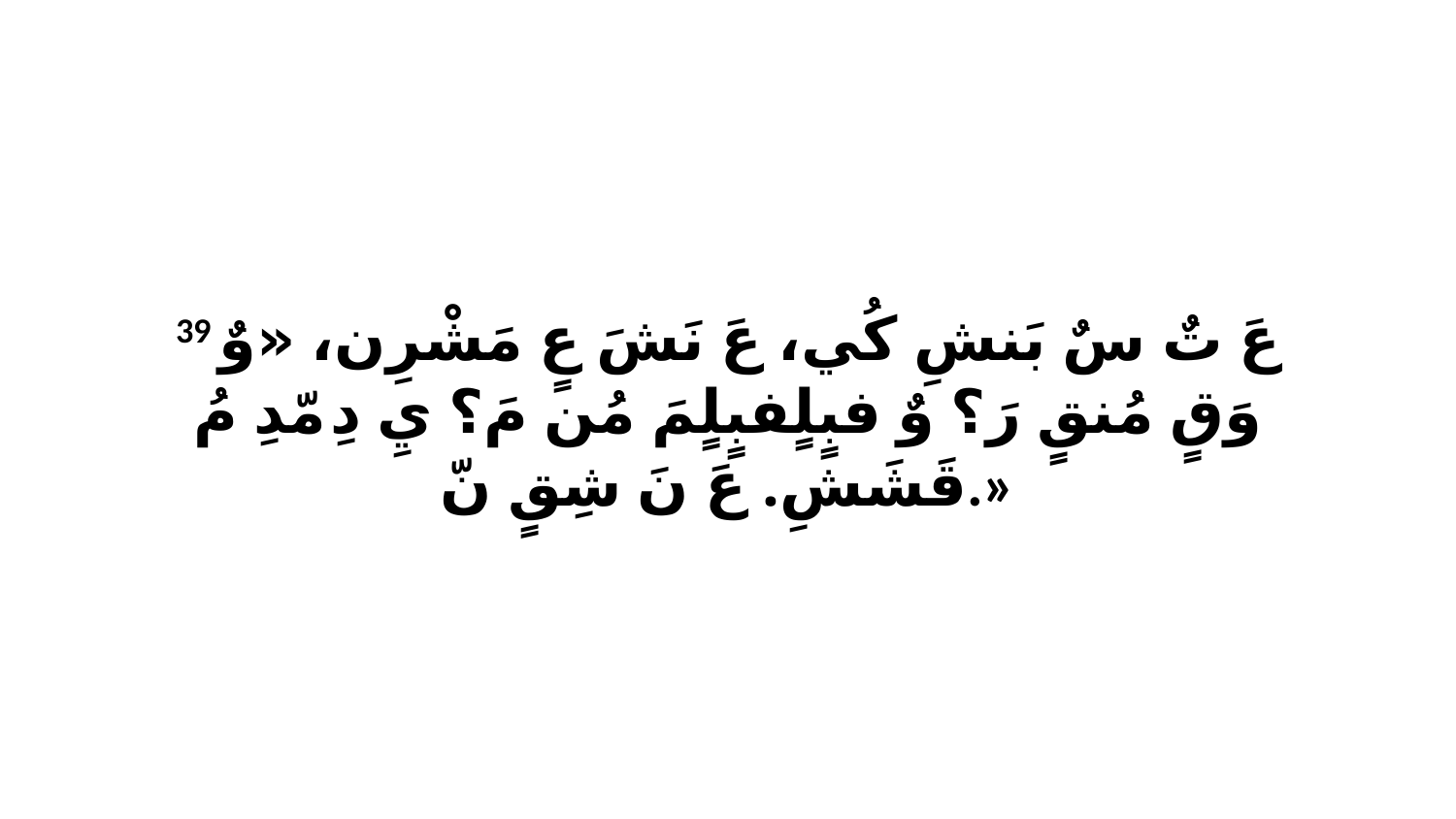

39 عَ تٌ سٌ بَنشِ كُي، عَ نَشَ عٍ مَشْرِن، «وٌ وَقٍ مُنقٍ رَ؟ وٌ فبٍلٍفبٍلٍمَ مُن مَ؟ يِ دِ مّدِ مُ قَشَشِ. عَ نَ شِقٍ نّ.»